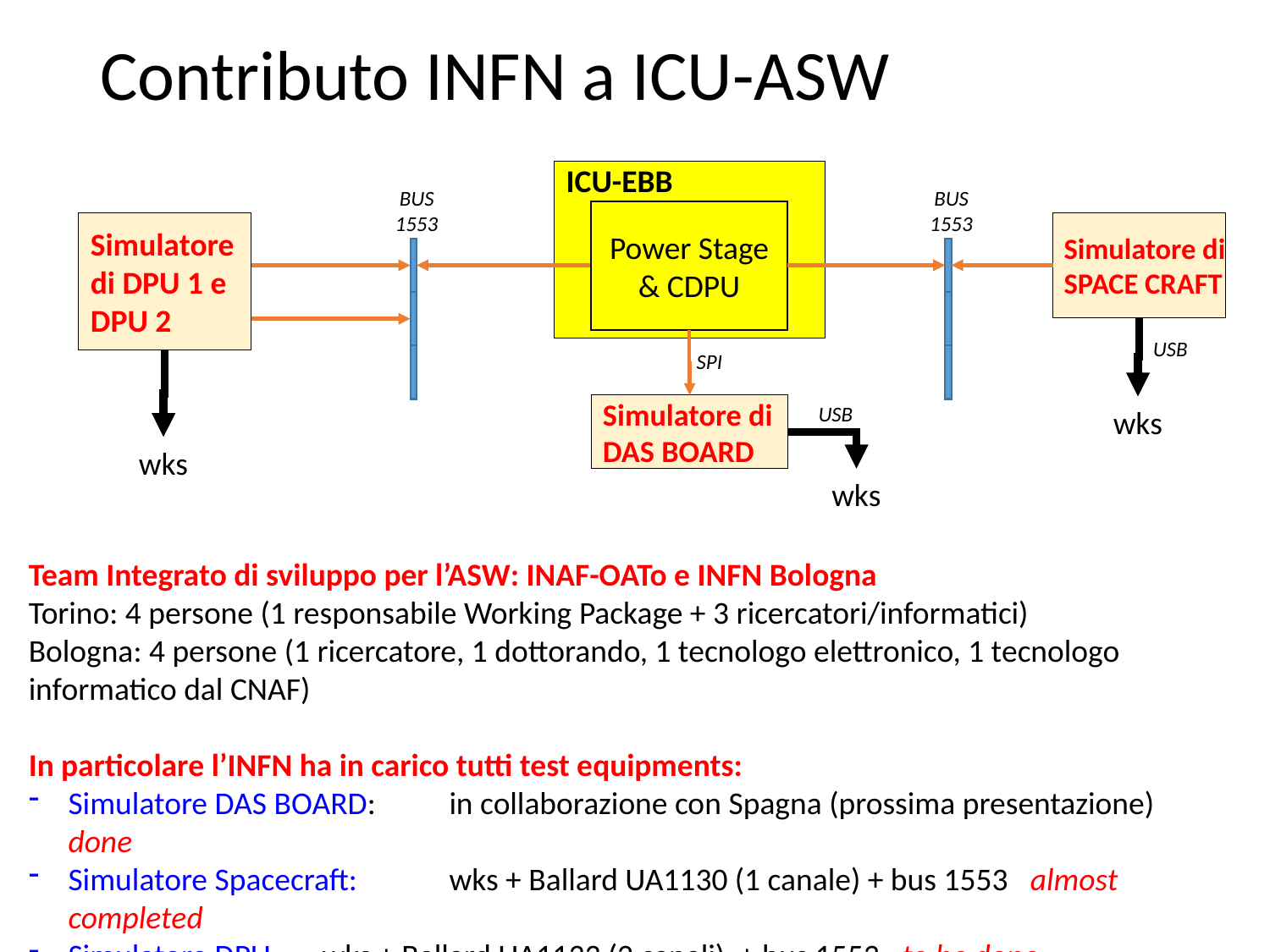

Contributo INFN a ICU-ASW
ICU-EBB
BUS 1553
BUS 1553
Power Stage
& CDPU
Simulatore di DPU 1 e DPU 2
DPU 1
DPU 2
Simulatore di SPACE CRAFT

USB
SPI
Simulatore di DAS BOARD
wks
USB
wks
wks
Team Integrato di sviluppo per l’ASW: INAF-OATo e INFN Bologna
Torino: 4 persone (1 responsabile Working Package + 3 ricercatori/informatici)
Bologna: 4 persone (1 ricercatore, 1 dottorando, 1 tecnologo elettronico, 1 tecnologo informatico dal CNAF)

In particolare l’INFN ha in carico tutti test equipments:
Simulatore DAS BOARD: 	in collaborazione con Spagna (prossima presentazione)	done
Simulatore Spacecraft: 	wks + Ballard UA1130 (1 canale) + bus 1553   almost completed
Simulatore DPU: 	wks + Ballard UA1133 (2 canali)  + bus 1553   to be done